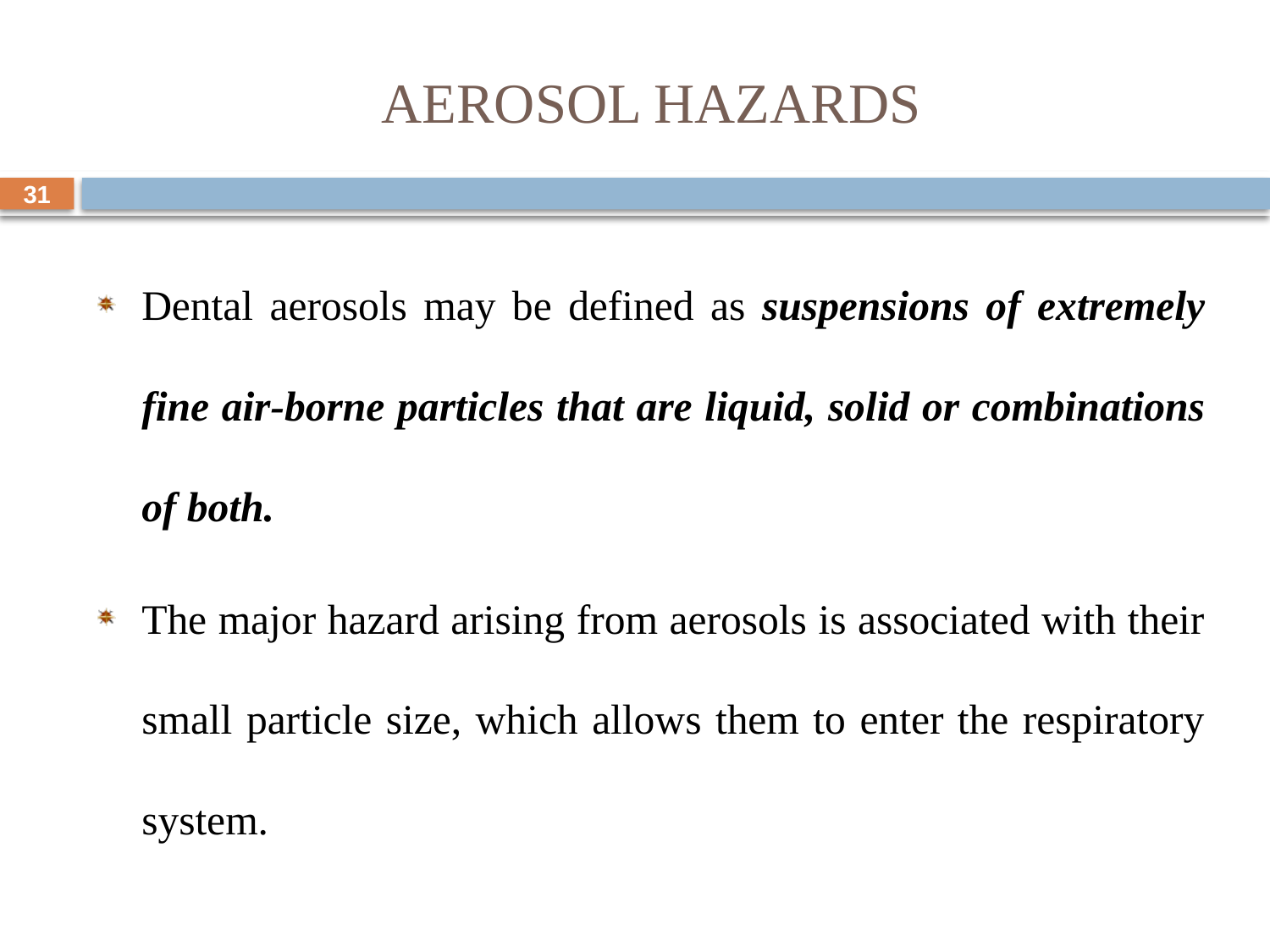

# AEROSOL HAZARDS
31
Dental aerosols may be defined as suspensions of extremely fine air-borne particles that are liquid, solid or combinations of both.
The major hazard arising from aerosols is associated with their small particle size, which allows them to enter the respiratory system.